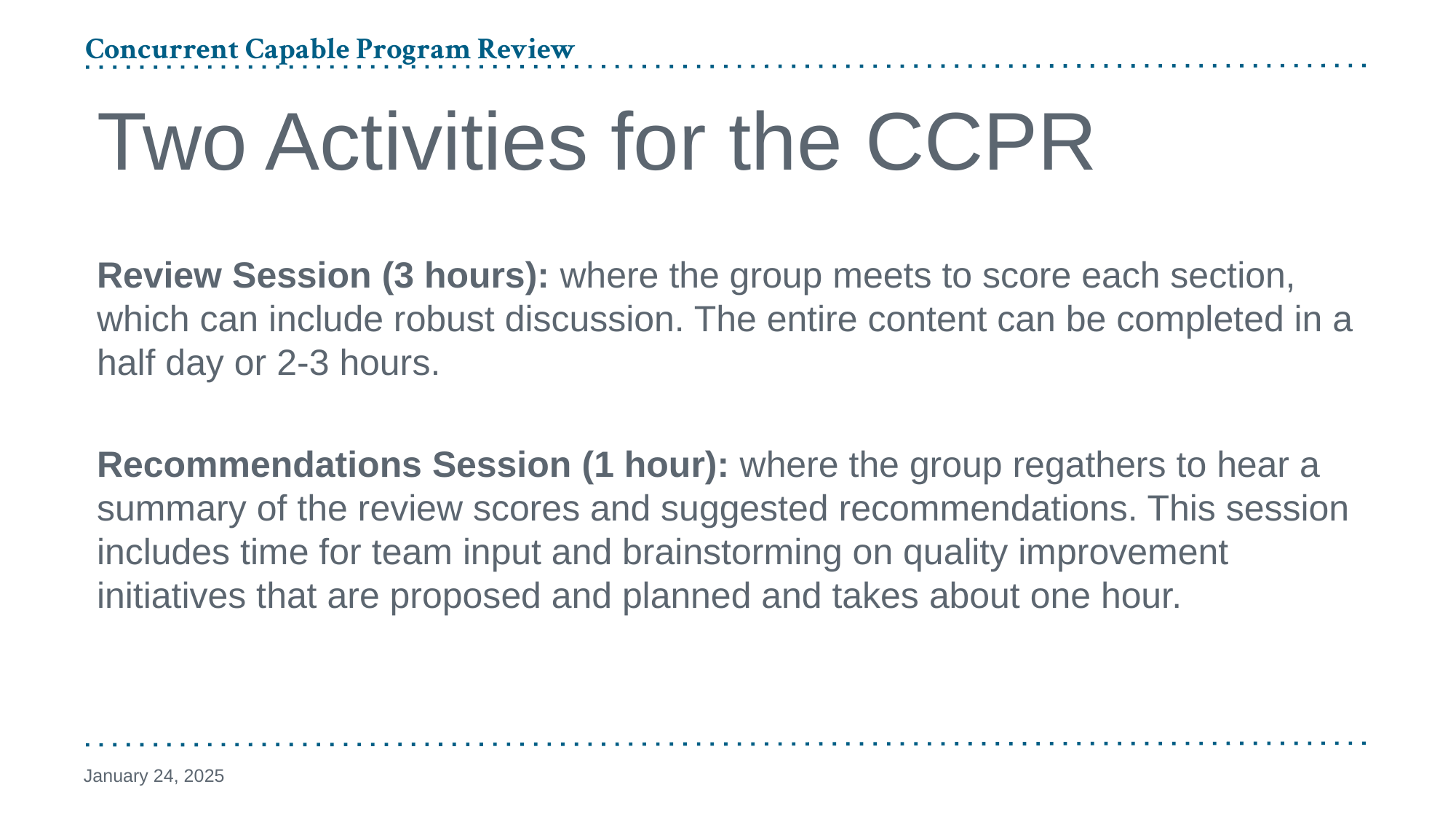

Concurrent Capable Program Review

# Two Activities for the CCPR

Review Session (3 hours): where the group meets to score each section, which can include robust discussion. The entire content can be completed in a half day or 2-3 hours.

Recommendations Session (1 hour): where the group regathers to hear a summary of the review scores and suggested recommendations. This session includes time for team input and brainstorming on quality improvement initiatives that are proposed and planned and takes about one hour.

January 24, 2025